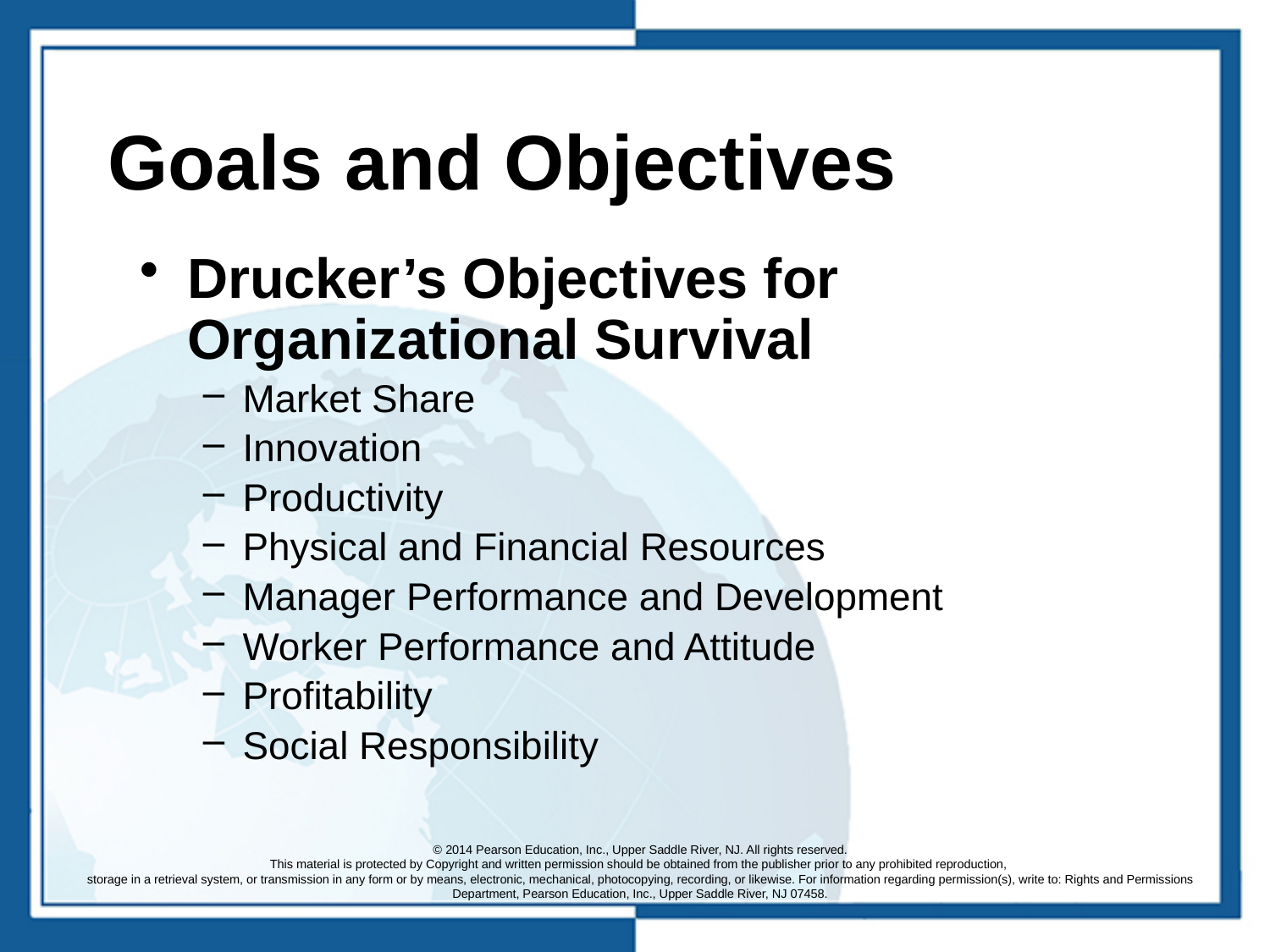

# Goals and Objectives
Drucker’s Objectives for Organizational Survival
Market Share
Innovation
Productivity
Physical and Financial Resources
Manager Performance and Development
Worker Performance and Attitude
Profitability
Social Responsibility